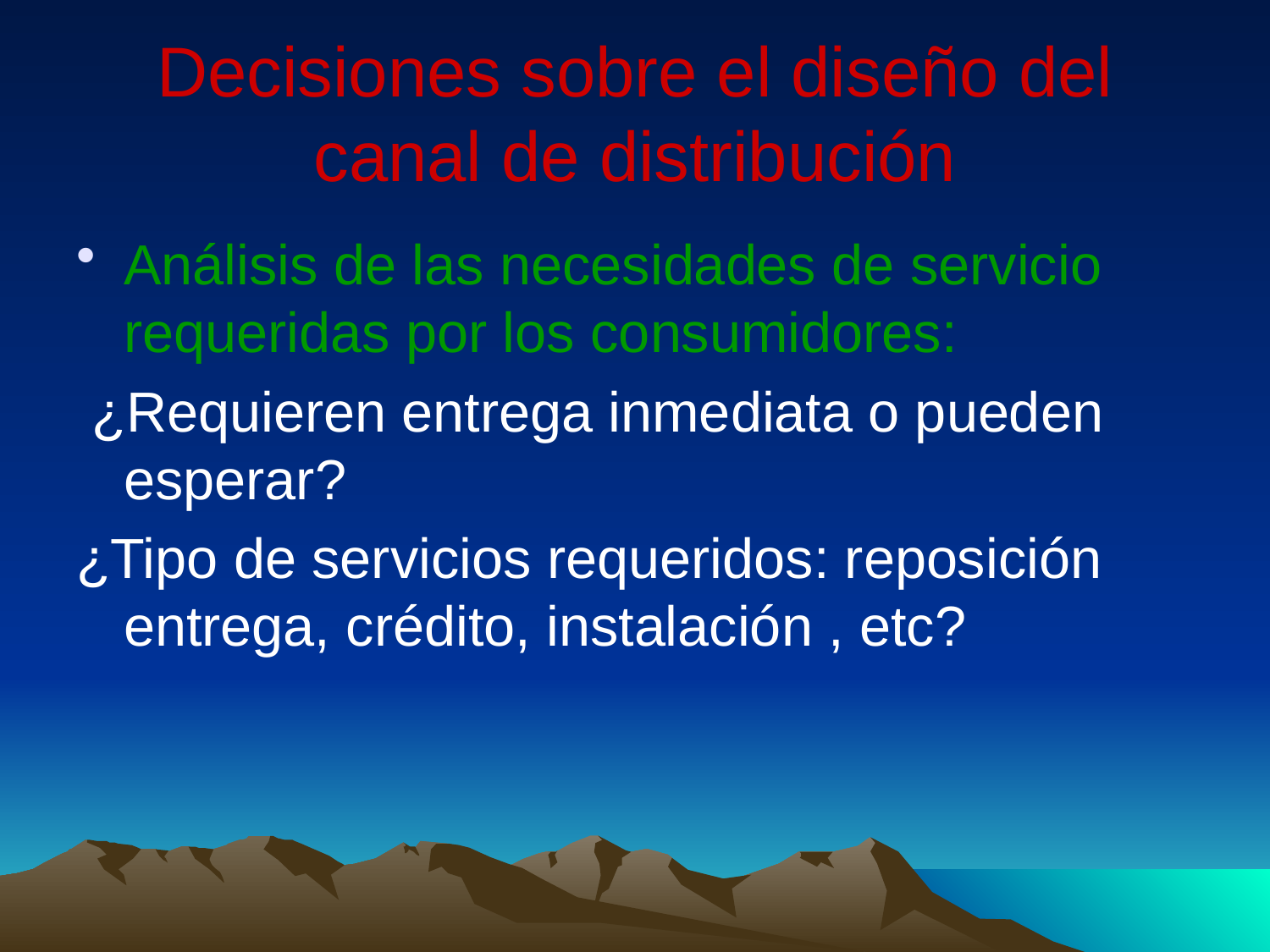

# Decisiones sobre el diseño del canal de distribución
Análisis de las necesidades de servicio requeridas por los consumidores:
 ¿Requieren entrega inmediata o pueden esperar?
¿Tipo de servicios requeridos: reposición entrega, crédito, instalación , etc?